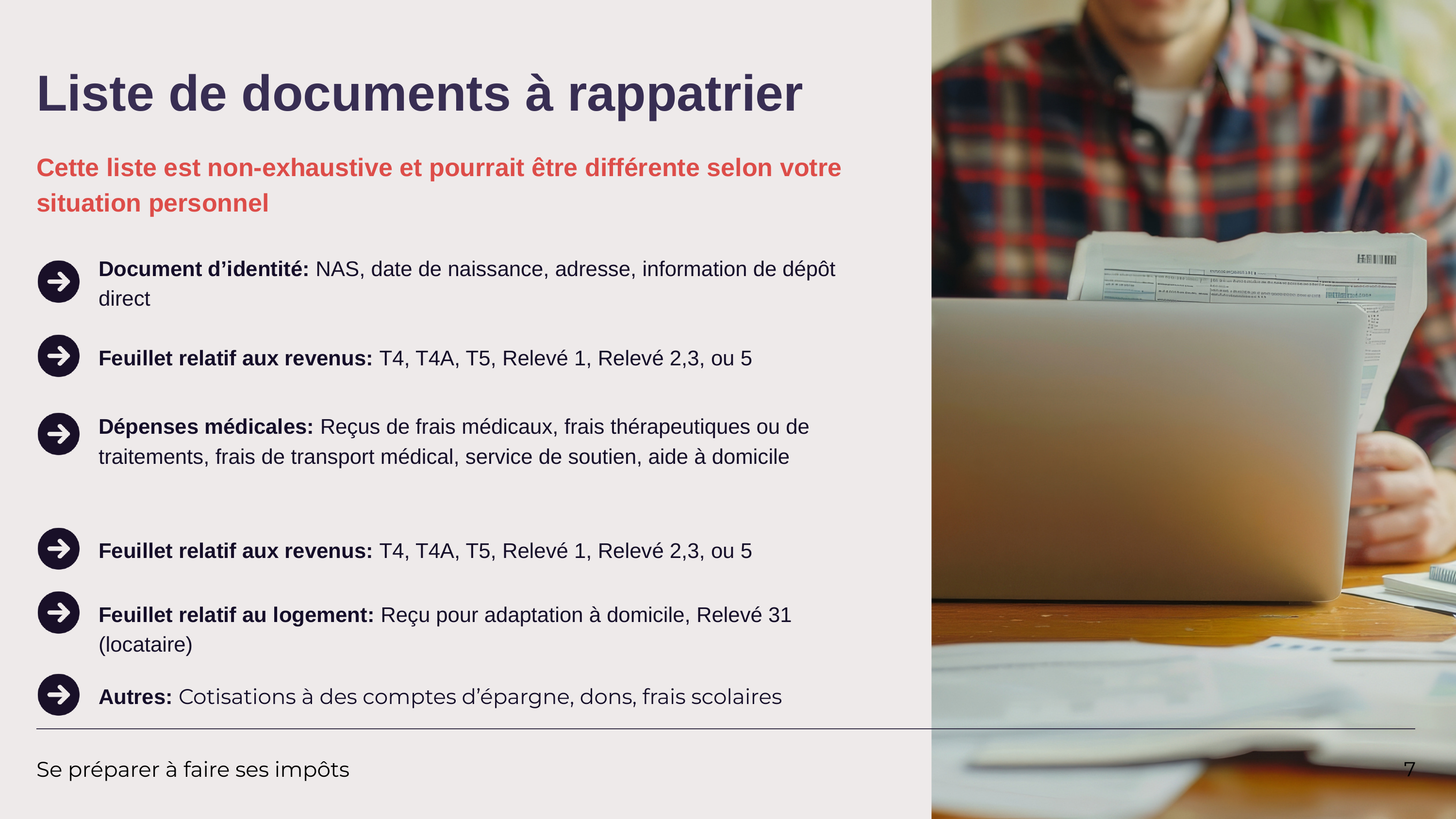

Liste de documents à rappatrier
Cette liste est non-exhaustive et pourrait être différente selon votre situation personnel
Document d’identité: NAS, date de naissance, adresse, information de dépôt direct

Feuillet relatif aux revenus: T4, T4A, T5, Relevé 1, Relevé 2,3, ou 5
Dépenses médicales: Reçus de frais médicaux, frais thérapeutiques ou de traitements, frais de transport médical, service de soutien, aide à domicile

Feuillet relatif aux revenus: T4, T4A, T5, Relevé 1, Relevé 2,3, ou 5

Feuillet relatif au logement: Reçu pour adaptation à domicile, Relevé 31 (locataire)

Autres: Cotisations à des comptes d’épargne, dons, frais scolaires

Se préparer à faire ses impôts
7